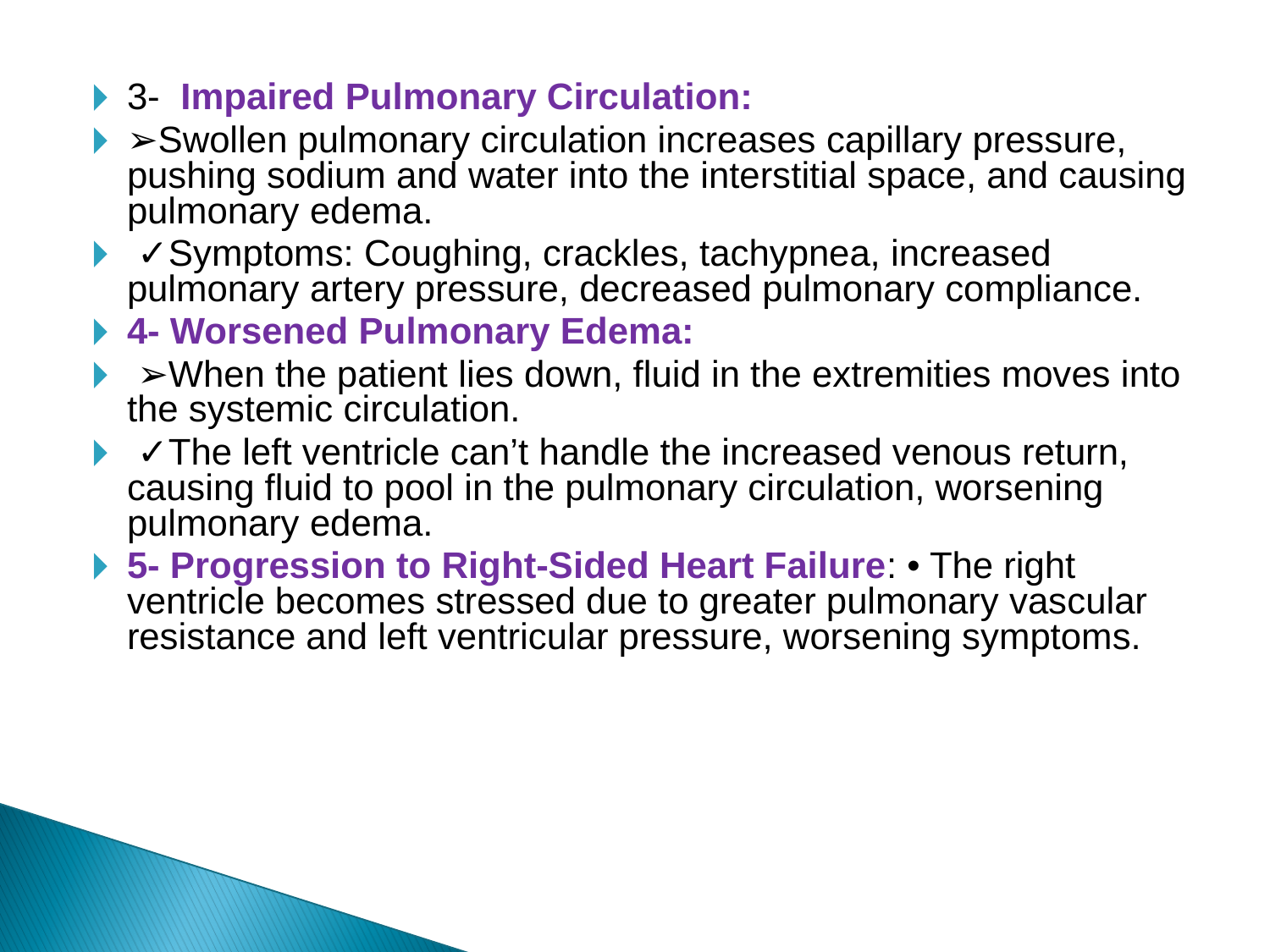

3-  Impaired Pulmonary Circulation:
➢Swollen pulmonary circulation increases capillary pressure, pushing sodium and water into the interstitial space, and causing pulmonary edema.
 ✓Symptoms: Coughing, crackles, tachypnea, increased pulmonary artery pressure, decreased pulmonary compliance.
4- Worsened Pulmonary Edema:
 ➢When the patient lies down, fluid in the extremities moves into the systemic circulation.
 ✓The left ventricle can’t handle the increased venous return, causing fluid to pool in the pulmonary circulation, worsening pulmonary edema.
5- Progression to Right-Sided Heart Failure: • The right ventricle becomes stressed due to greater pulmonary vascular resistance and left ventricular pressure, worsening symptoms.